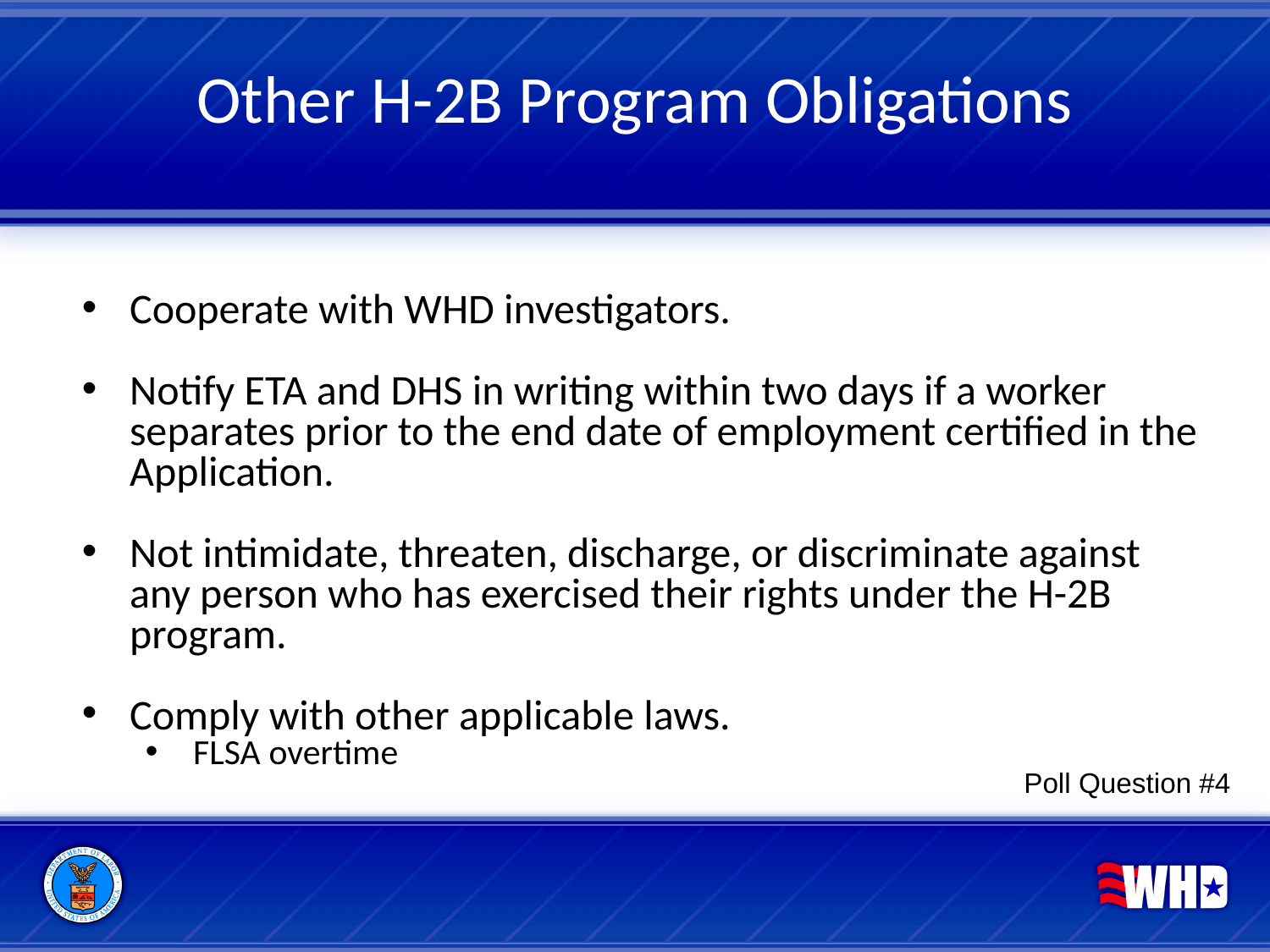

# Other H-2B Program Obligations

Cooperate with WHD investigators.

Notify ETA and DHS in writing within two days if a worker separates prior to the end date of employment certified in the Application.

Not intimidate, threaten, discharge, or discriminate against any person who has exercised their rights under the H-2B program.

Comply with other applicable laws.
FLSA overtime

Poll Question #4